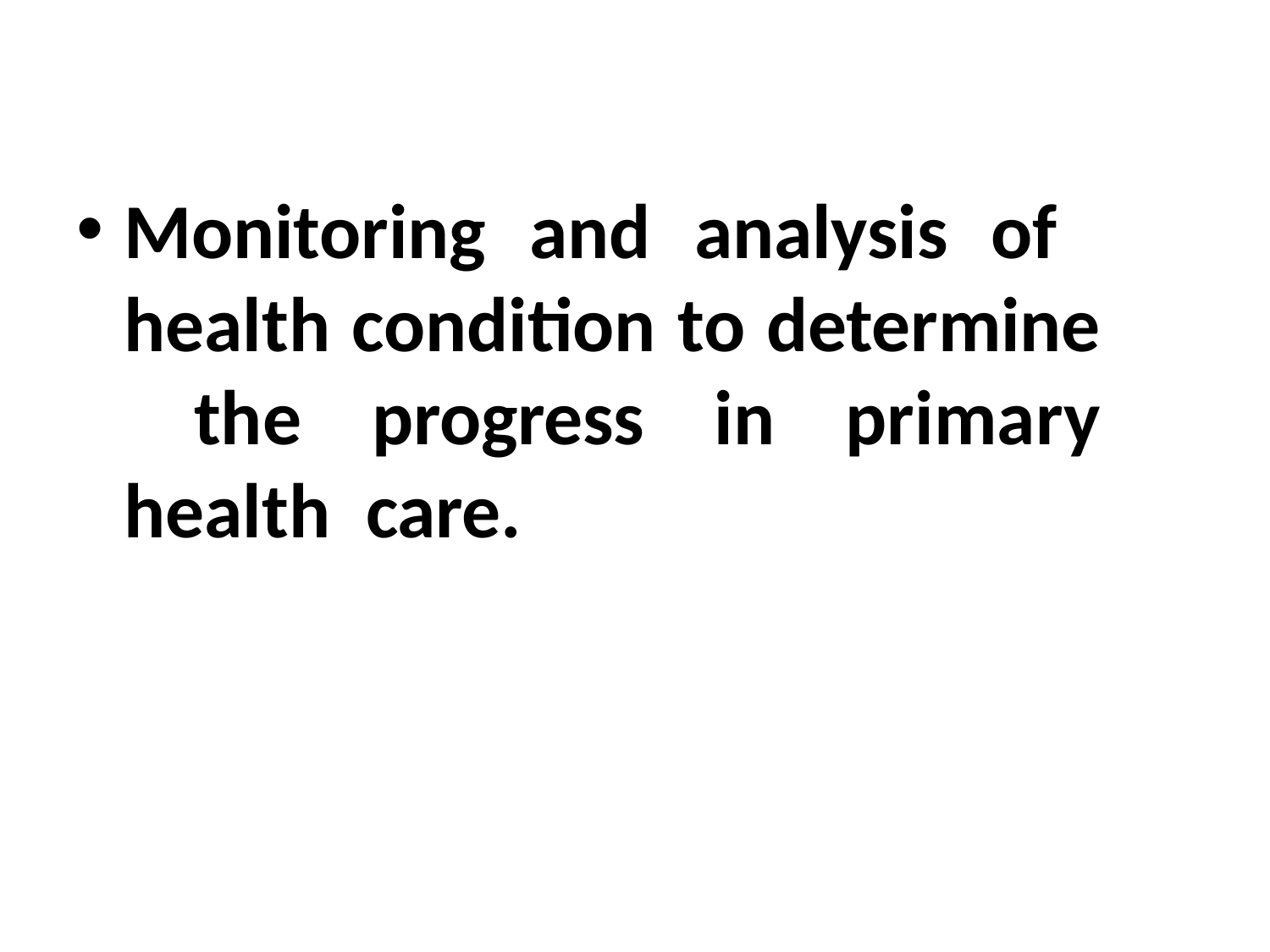

Monitoring and analysis of  health condition to determine  the progress in primary health  care.